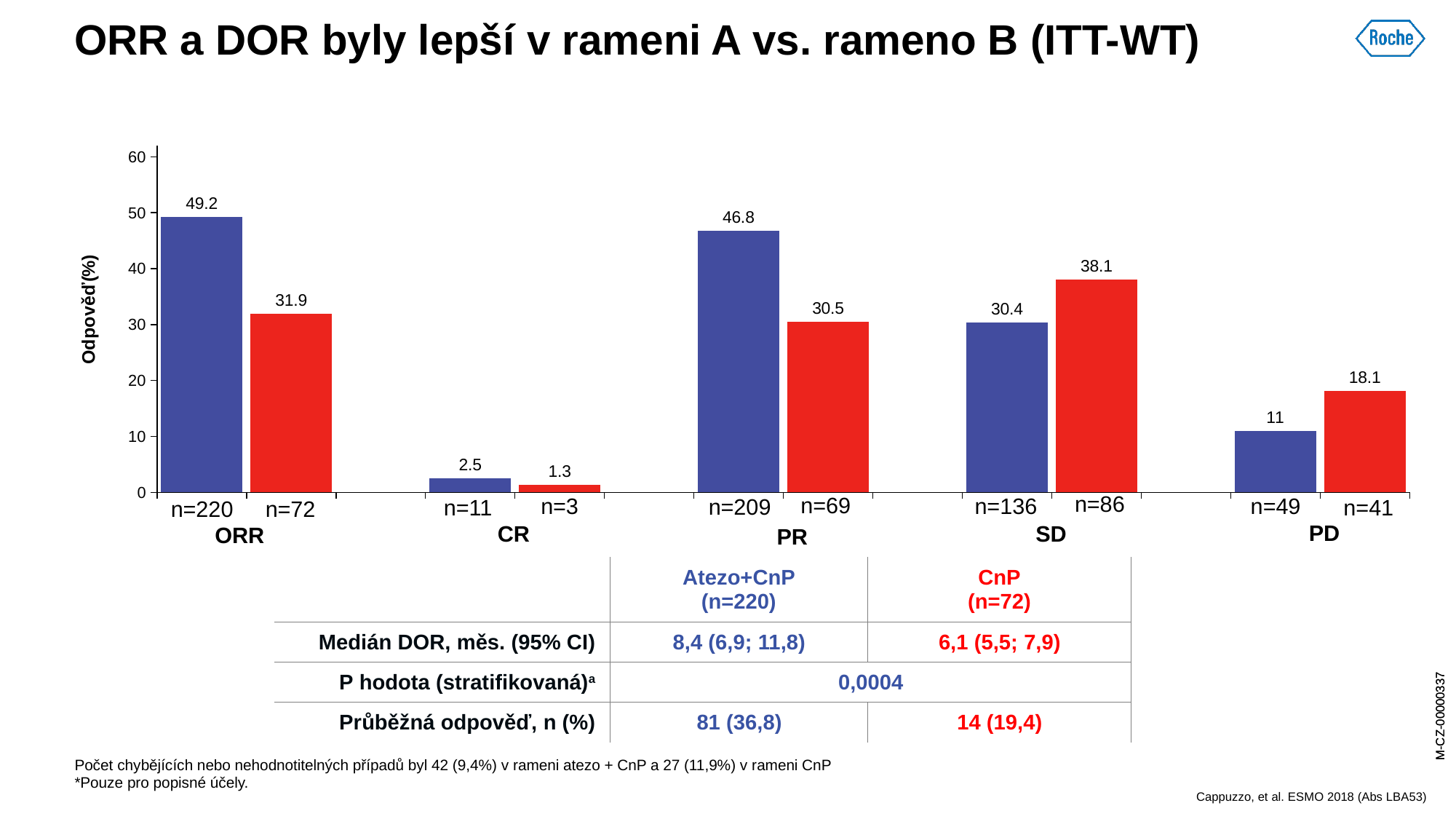

# ORR a DOR byly lepší v rameni A vs. rameno B (ITT-WT)

### Chart

| Category | CR |
|---|---|
| ORR | 49.2 |
|  | 31.9 |
|  | None |
| CR | 2.5 |
|  | 1.3 |
|  | None |
| PR | 46.8 |
|  | 30.5 |
|  | None |
| SD | 30.4 |
|  | 38.1 |
|  | None |
| PD | 11.0 |
n=86
n=69
n=3
n=136
n=49
n=209
n=11
n=41
n=220
n=72
PD
SD
CR
ORR
PR
|  | Atezo+CnP (n=220) | CnP (n=72) |
| --- | --- | --- |
| Medián DOR, měs. (95% CI) | 8,4 (6,9; 11,8) | 6,1 (5,5; 7,9) |
| P hodota (stratifikovaná)a | 0,0004 |  |
| Průběžná odpověď, n (%) | 81 (36,8) | 14 (19,4) |
Počet chybějících nebo nehodnotitelných případů byl 42 (9,4%) v rameni atezo + CnP a 27 (11,9%) v rameni CnP
*Pouze pro popisné účely.
Cappuzzo, et al. ESMO 2018 (Abs LBA53)